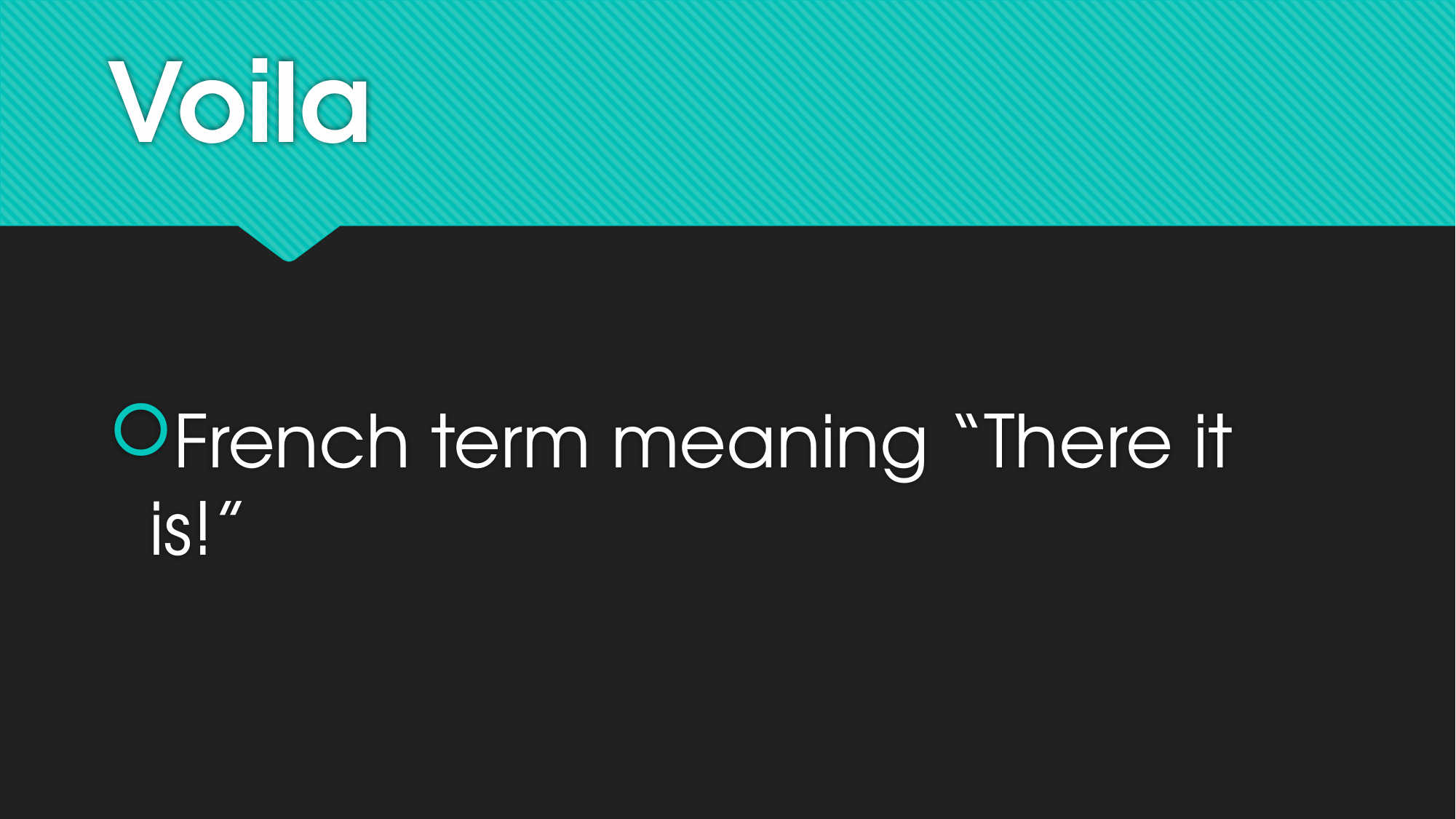

# Voila
French term meaning “There it is!”